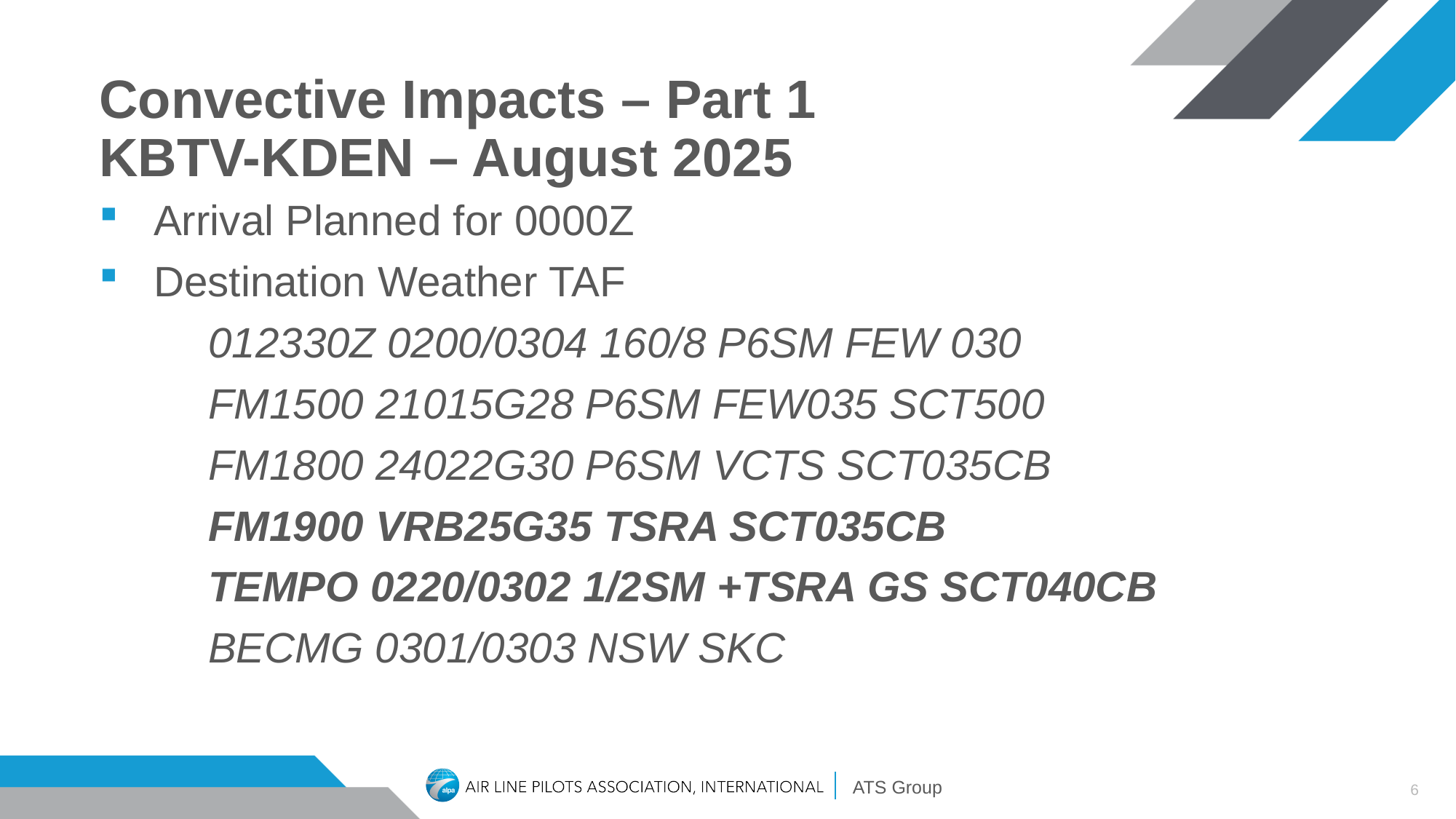

# Convective Impacts – Part 1 KBTV-KDEN – August 2025
Arrival Planned for 0000Z
Destination Weather TAF
	012330Z 0200/0304 160/8 P6SM FEW 030
	FM1500 21015G28 P6SM FEW035 SCT500
	FM1800 24022G30 P6SM VCTS SCT035CB
	FM1900 VRB25G35 TSRA SCT035CB
	TEMPO 0220/0302 1/2SM +TSRA GS SCT040CB
	BECMG 0301/0303 NSW SKC

6
ATS Group